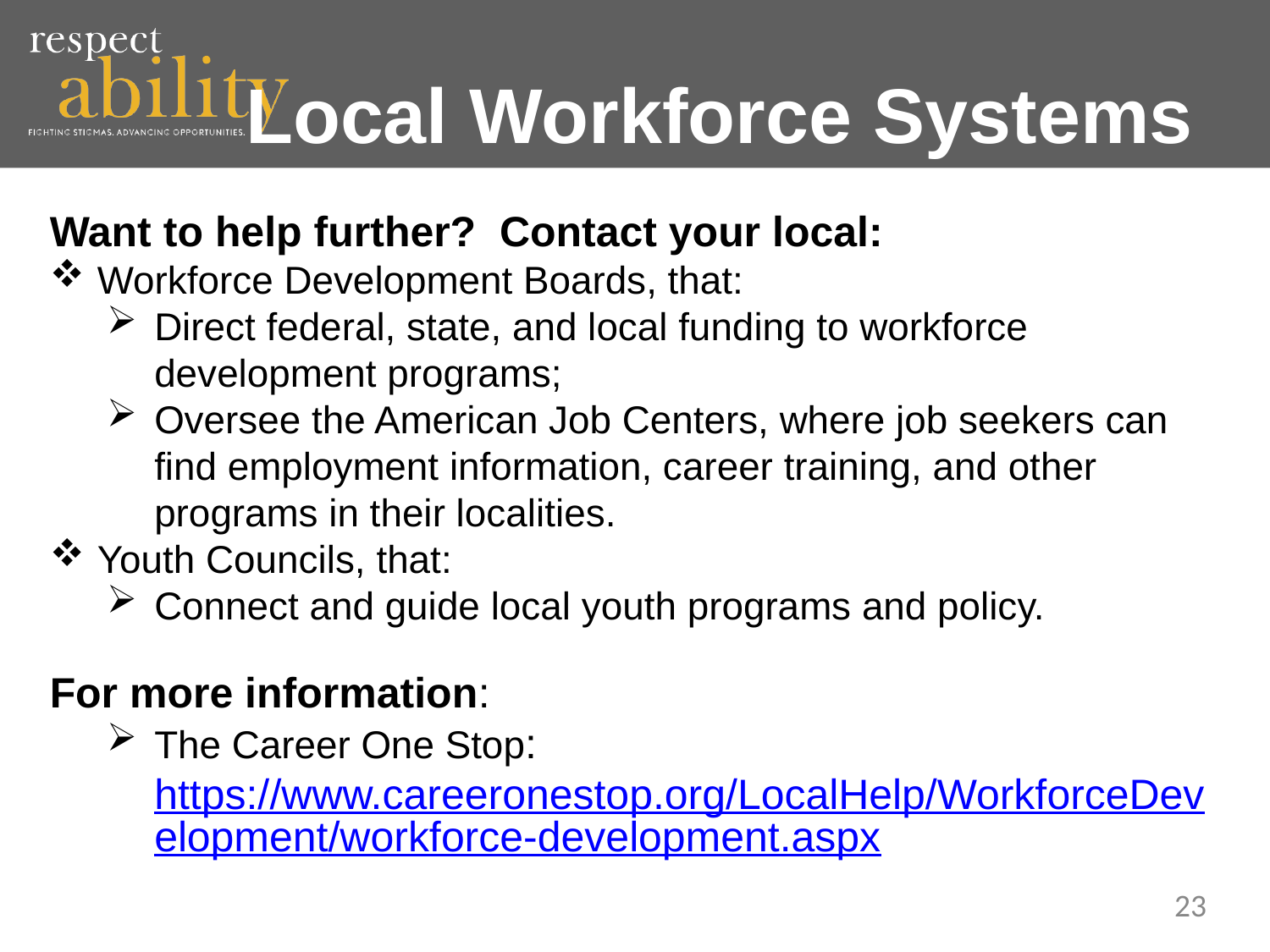

# Local Workforce Systems
Want to help further?  Contact your local:
Workforce Development Boards, that:
Direct federal, state, and local funding to workforce development programs;
Oversee the American Job Centers, where job seekers can find employment information, career training, and other programs in their localities.
Youth Councils, that:
Connect and guide local youth programs and policy.

For more information:
The Career One Stop: https://www.careeronestop.org/LocalHelp/WorkforceDevelopment/workforce-development.aspx

23